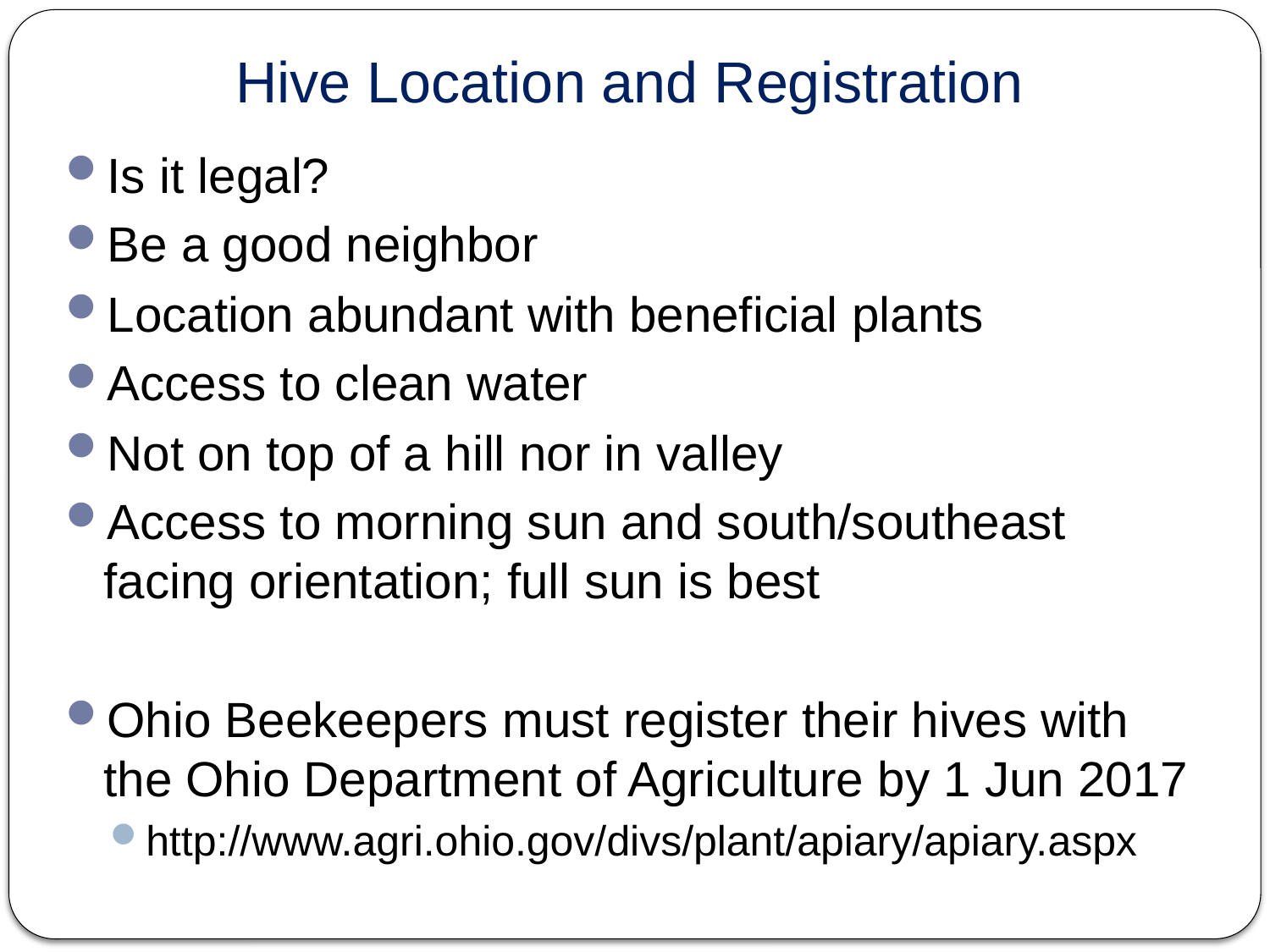

# Hive Location and Registration
Is it legal?
Be a good neighbor
Location abundant with beneficial plants
Access to clean water
Not on top of a hill nor in valley
Access to morning sun and south/southeast facing orientation; full sun is best

Ohio Beekeepers must register their hives with the Ohio Department of Agriculture by 1 Jun 2017
http://www.agri.ohio.gov/divs/plant/apiary/apiary.aspx